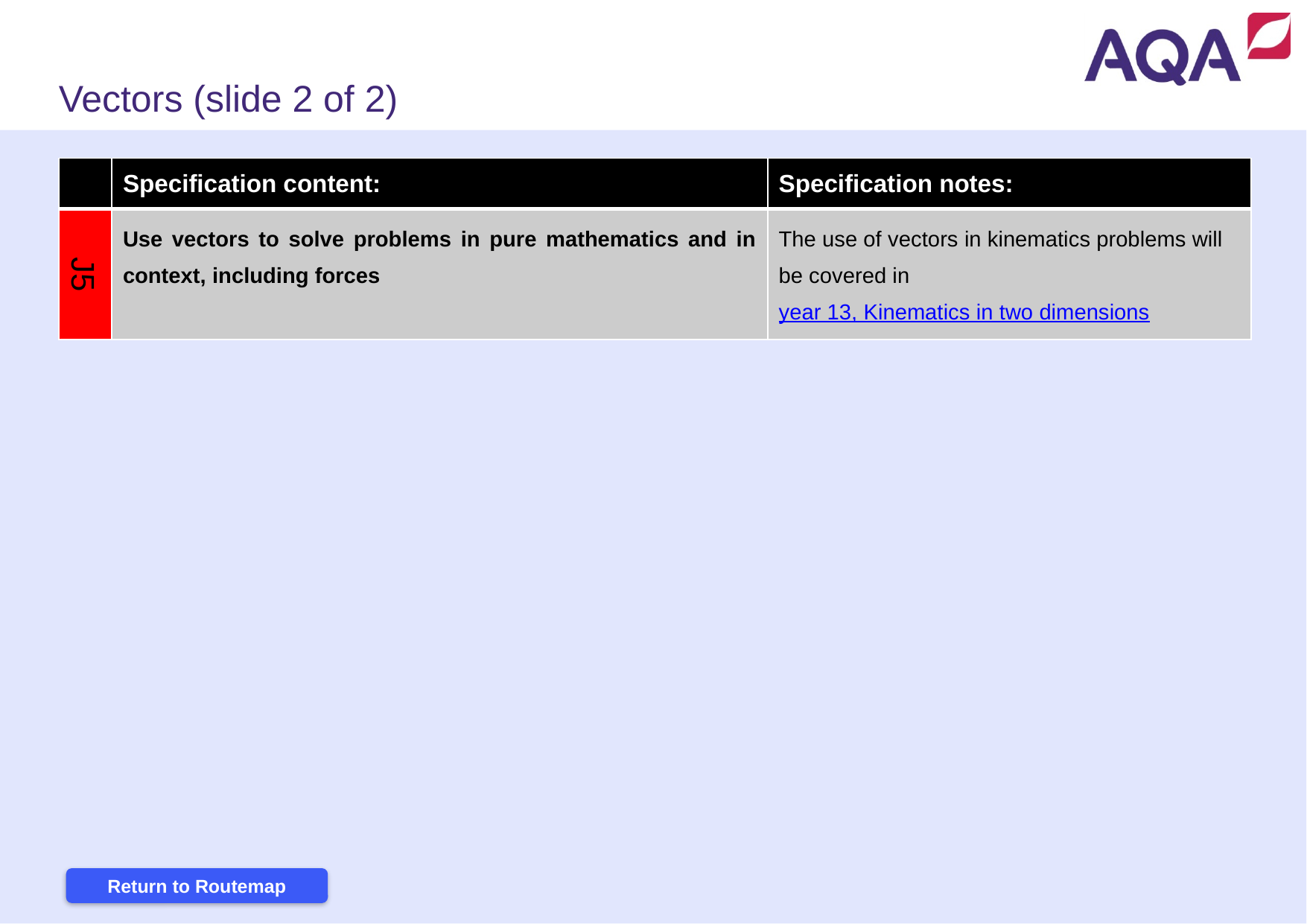

Vectors (slide 2 of 2)
|  | Specification content: | Specification notes: |
| --- | --- | --- |
| J5 | Use vectors to solve problems in pure mathematics and in context, including forces | The use of vectors in kinematics problems will be covered in year 13, Kinematics in two dimensions |